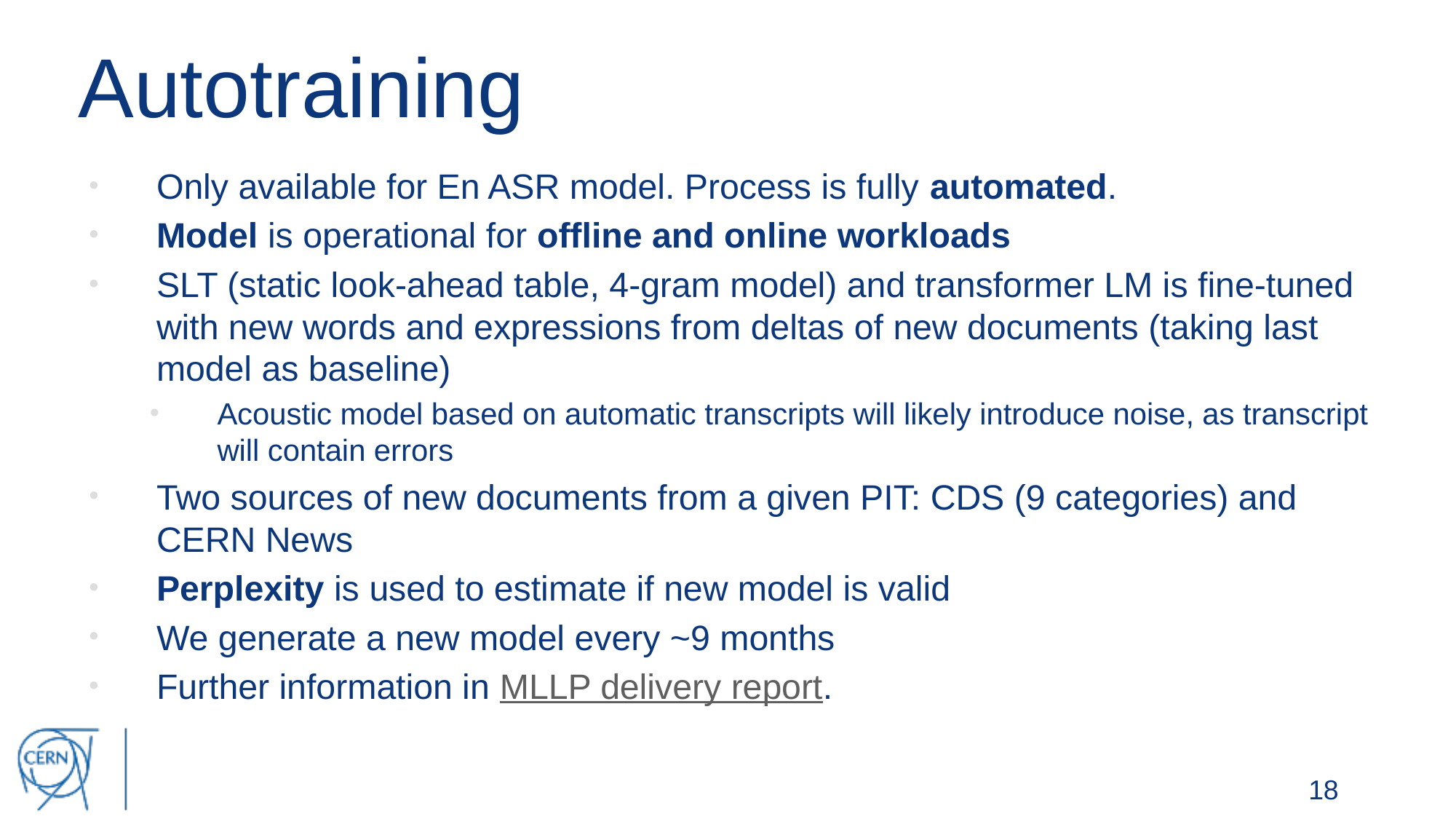

# Autotraining
Only available for En ASR model. Process is fully automated.
Model is operational for offline and online workloads
SLT (static look-ahead table, 4-gram model) and transformer LM is fine-tuned with new words and expressions from deltas of new documents (taking last model as baseline)
Acoustic model based on automatic transcripts will likely introduce noise, as transcript will contain errors
Two sources of new documents from a given PIT: CDS (9 categories) and CERN News
Perplexity is used to estimate if new model is valid
We generate a new model every ~9 months
Further information in MLLP delivery report.

18